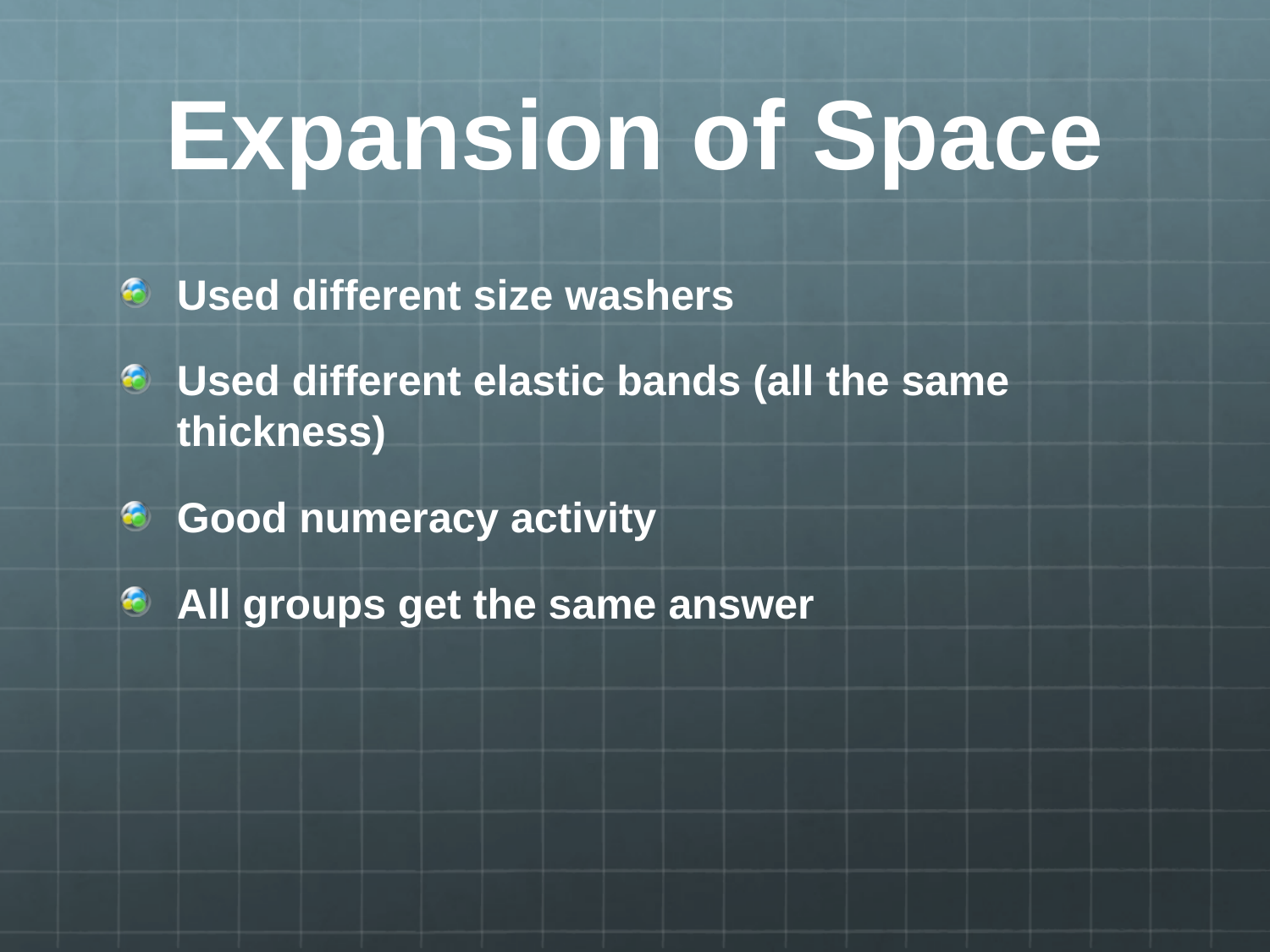

# Expansion of Space
Used different size washers
Used different elastic bands (all the same thickness)
Good numeracy activity
All groups get the same answer